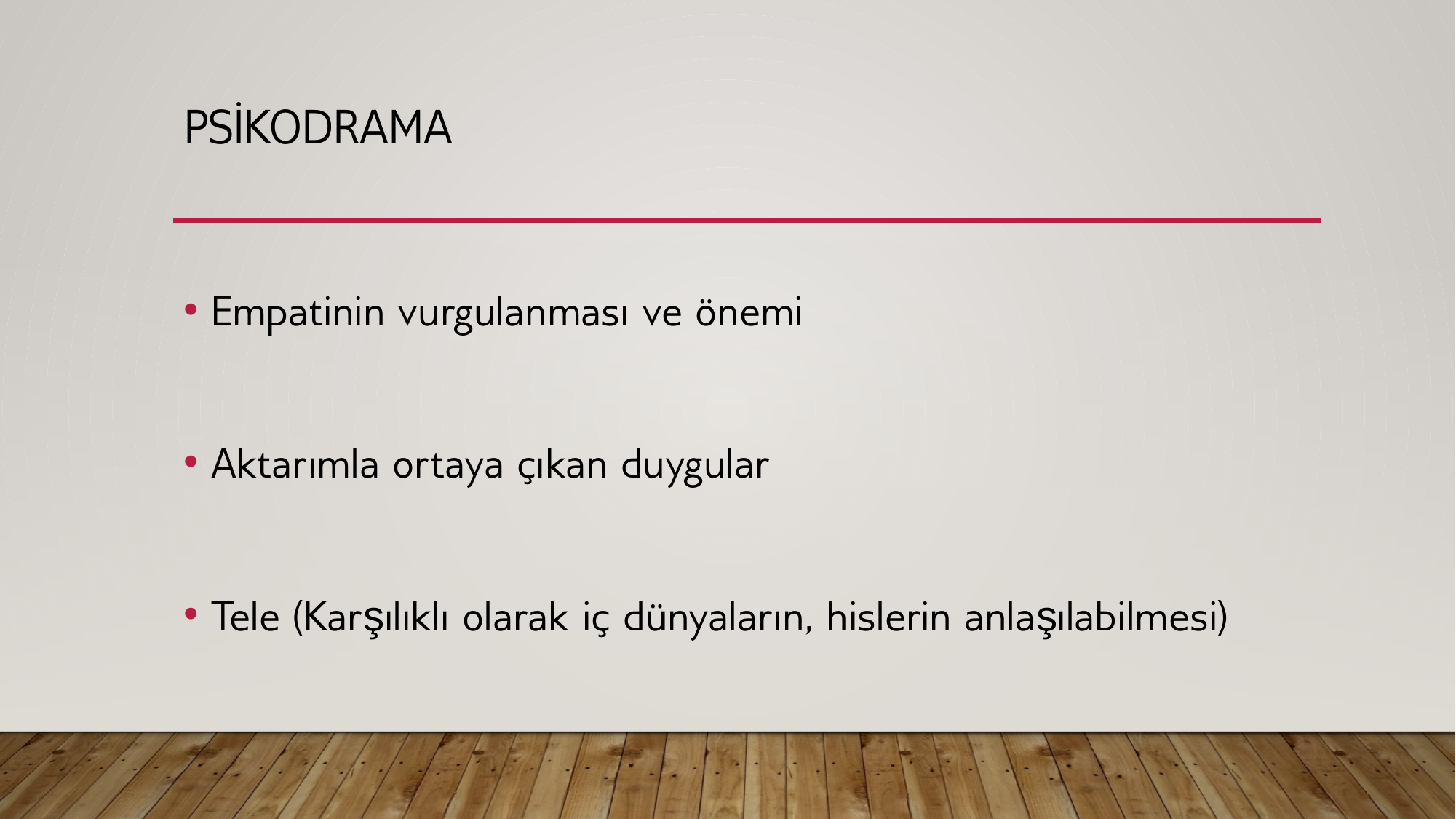

# PSİKODRAMA
Empatinin vurgulanması ve önemi

Aktarımla ortaya çıkan duygular

Tele (Karşılıklı olarak iç dünyaların, hislerin anlaşılabilmesi)